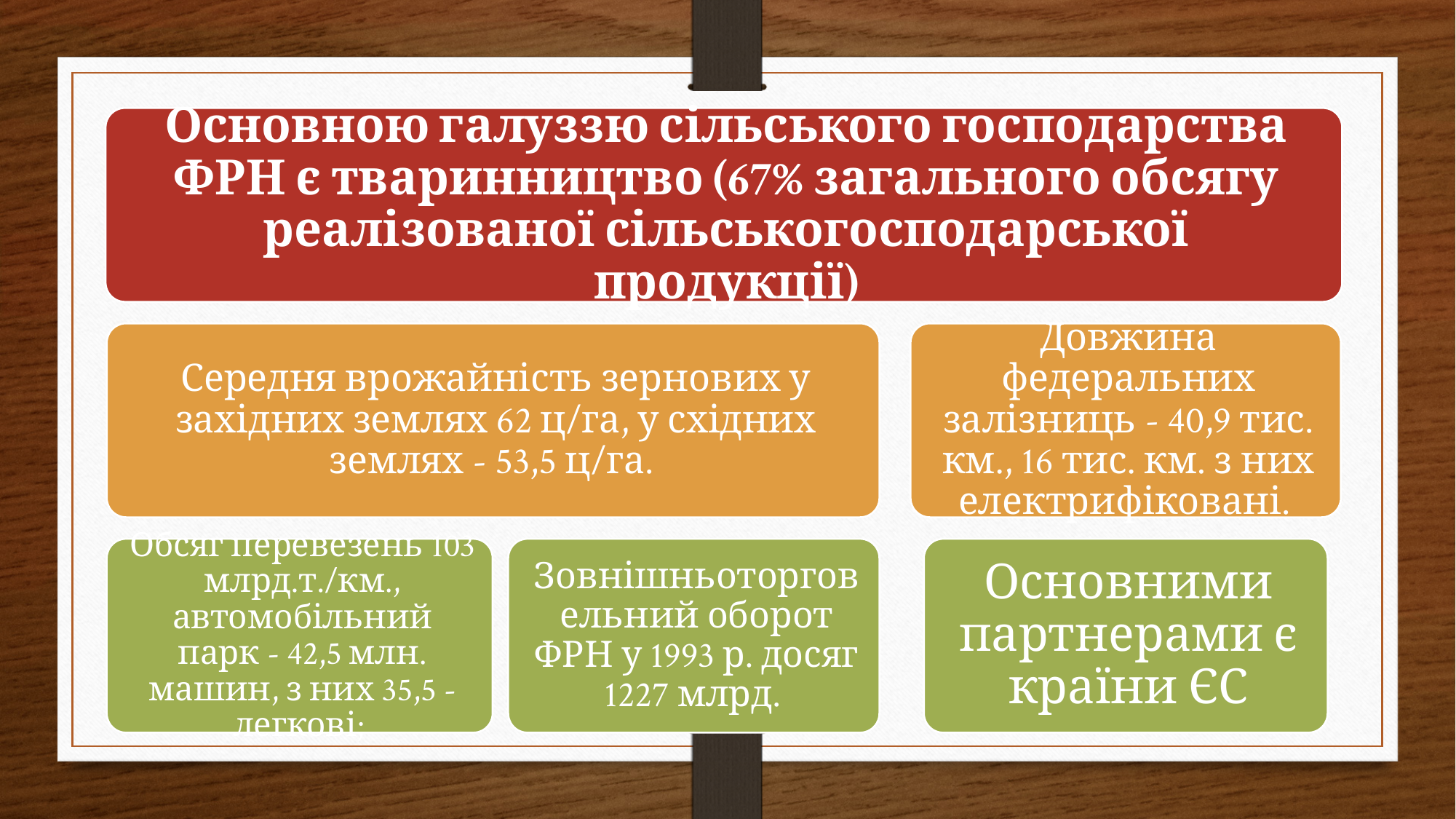

Основною галуззю сільського господарства ФРН є тваринництво (67% загального обсягу реалізованої сільськогосподарської продукції)
Середня врожайність зернових у західних землях 62 ц/га, у східних землях - 53,5 ц/га.
Обсяг перевезень 103 млрд.т./км., автомобільний парк - 42,5 млн. машин, з них 35,5 - легкові;
Зовнішньоторговельний оборот ФРН у 1993 р. досяг 1227 млрд.
Довжина федеральних залізниць - 40,9 тис. км., 16 тис. км. з них електрифіковані.
Основними партнерами є країни ЄС